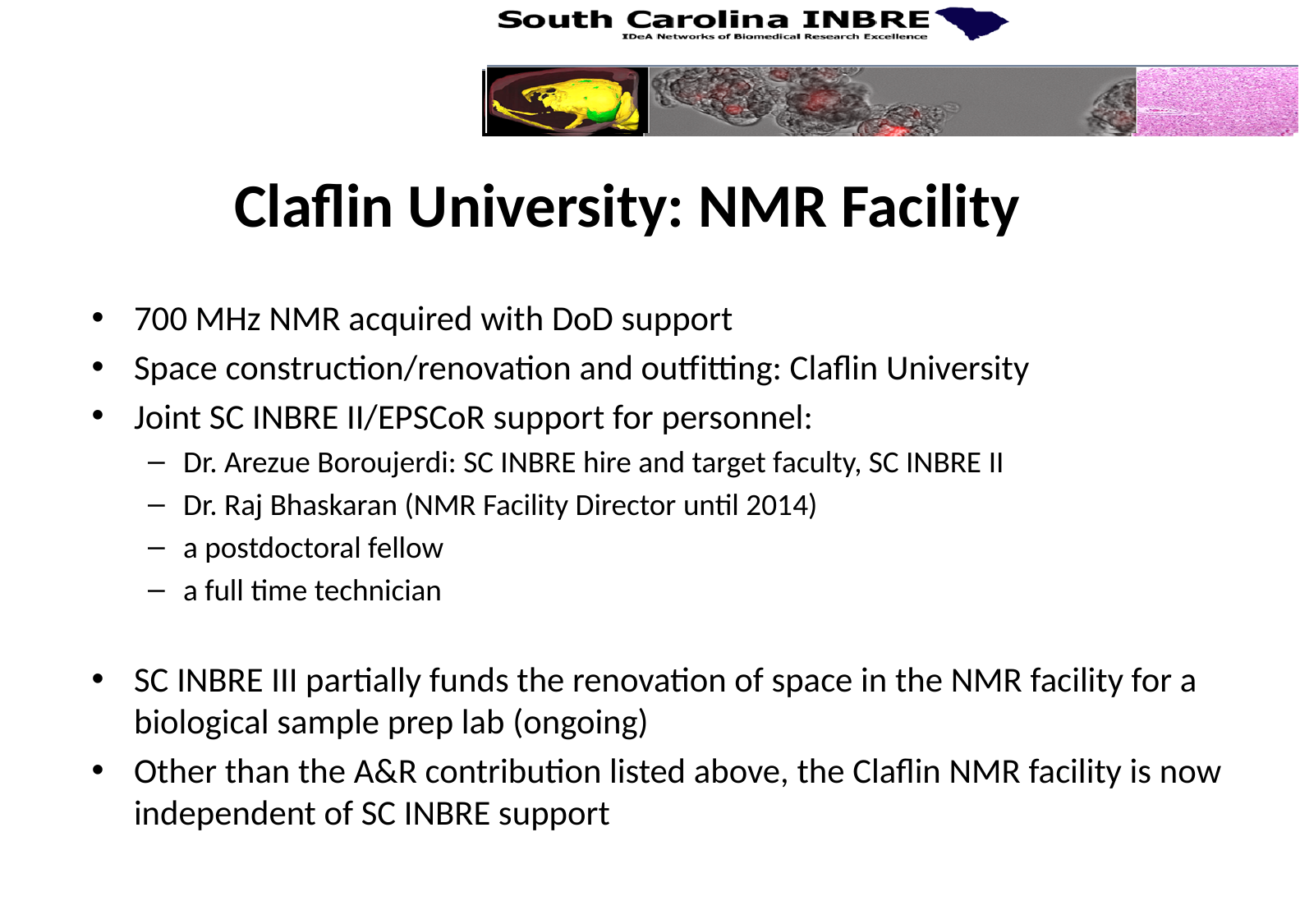

# Claflin University: NMR Facility
700 MHz NMR acquired with DoD support
Space construction/renovation and outfitting: Claflin University
Joint SC INBRE II/EPSCoR support for personnel:
Dr. Arezue Boroujerdi: SC INBRE hire and target faculty, SC INBRE II
Dr. Raj Bhaskaran (NMR Facility Director until 2014)
a postdoctoral fellow
a full time technician

SC INBRE III partially funds the renovation of space in the NMR facility for a biological sample prep lab (ongoing)
Other than the A&R contribution listed above, the Claflin NMR facility is now independent of SC INBRE support